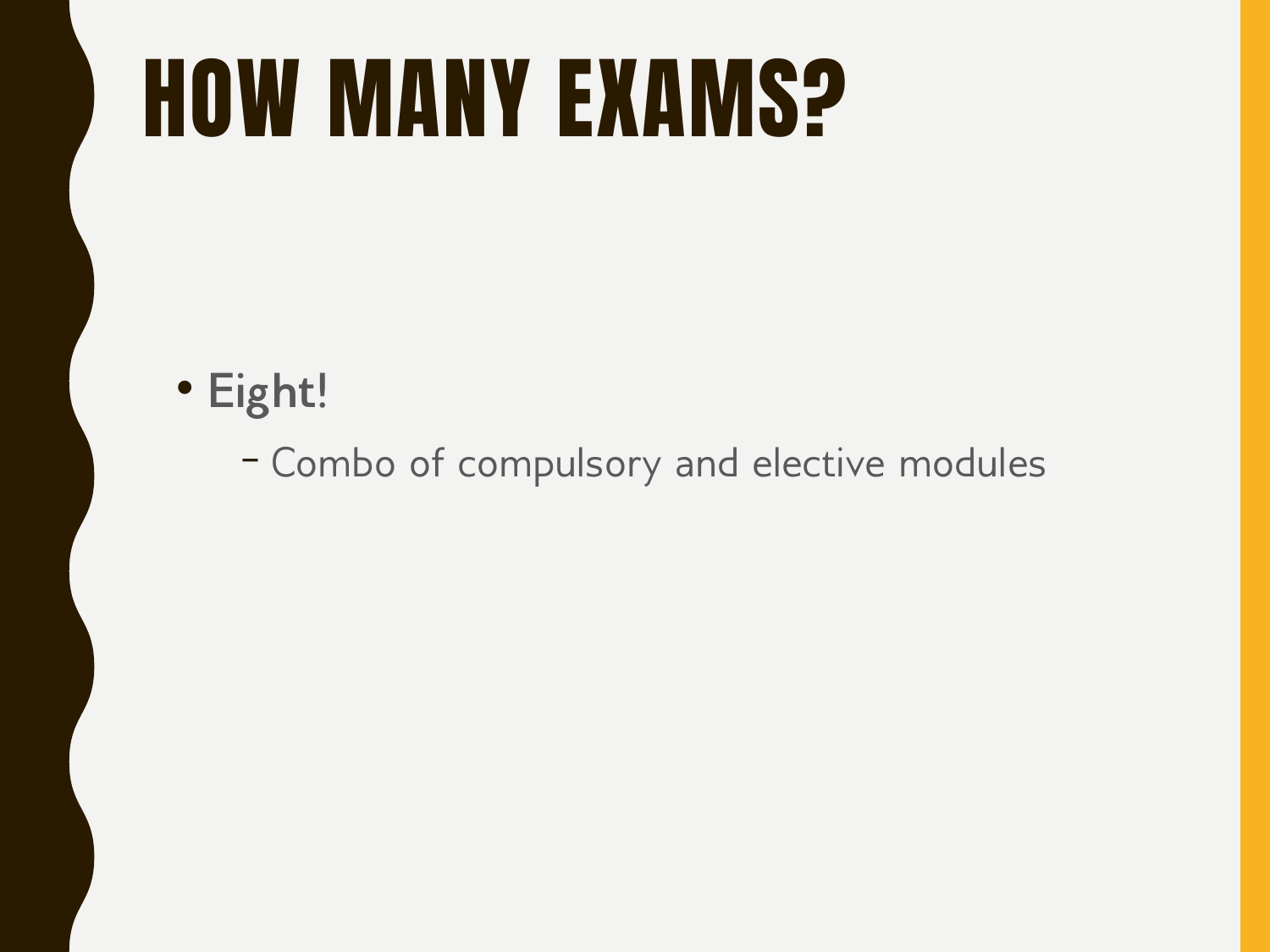

# How many exams?
Eight!
Combo of compulsory and elective modules